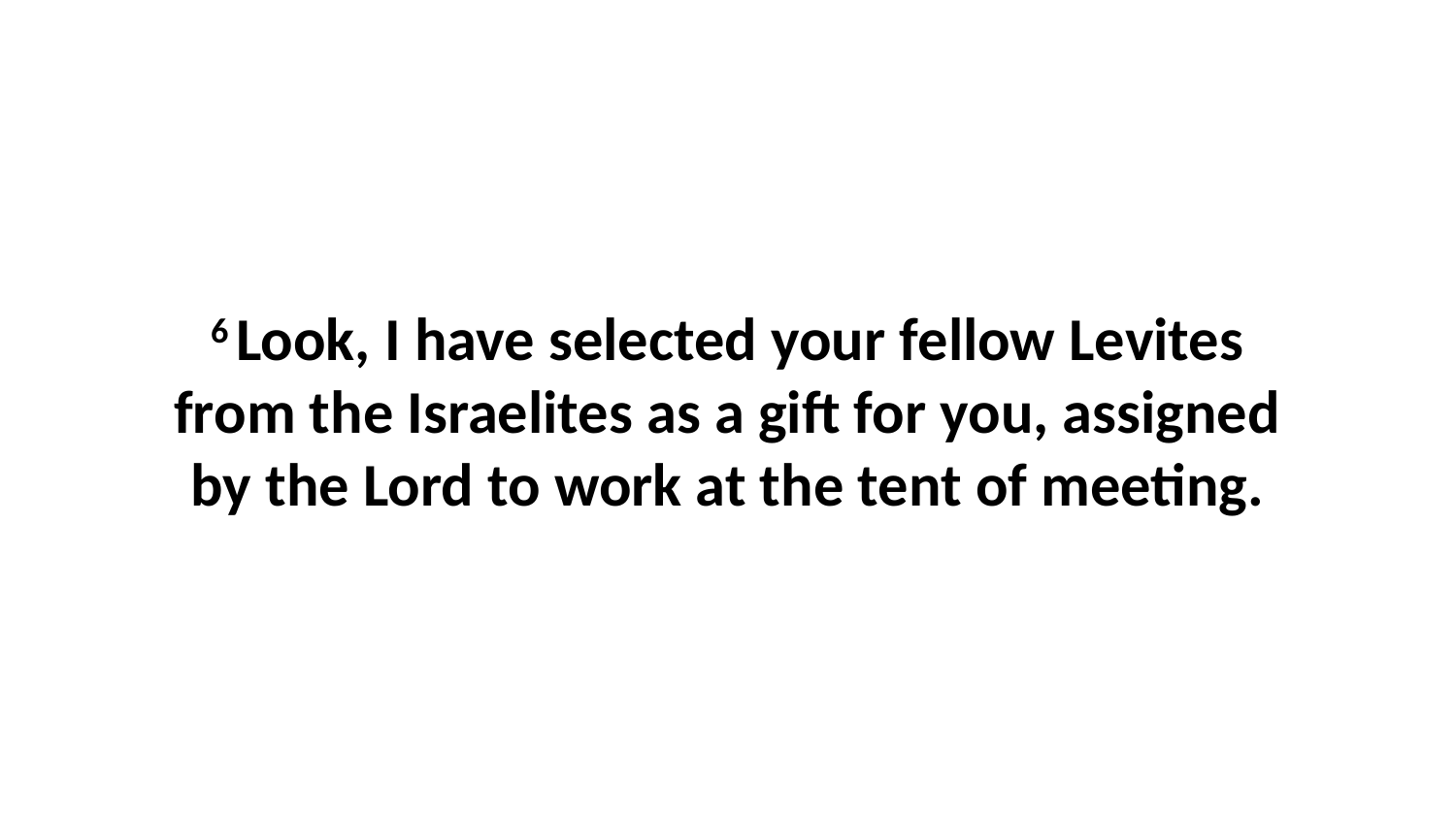

6 Look, I have selected your fellow Levites from the Israelites as a gift for you, assigned by the Lord to work at the tent of meeting.